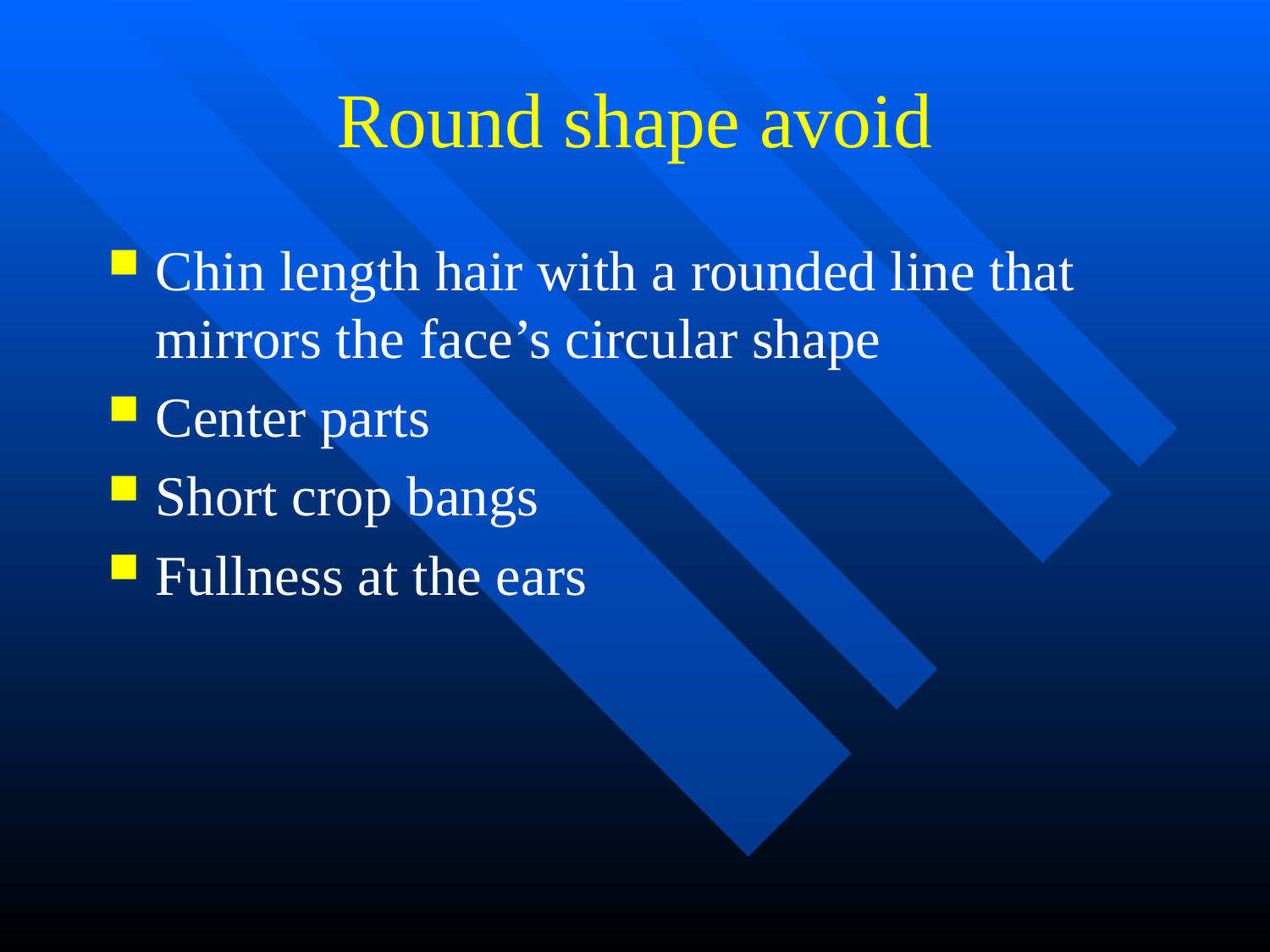

# Round shape avoid
Chin length hair with a rounded line that mirrors the face’s circular shape
Center parts
Short crop bangs
Fullness at the ears